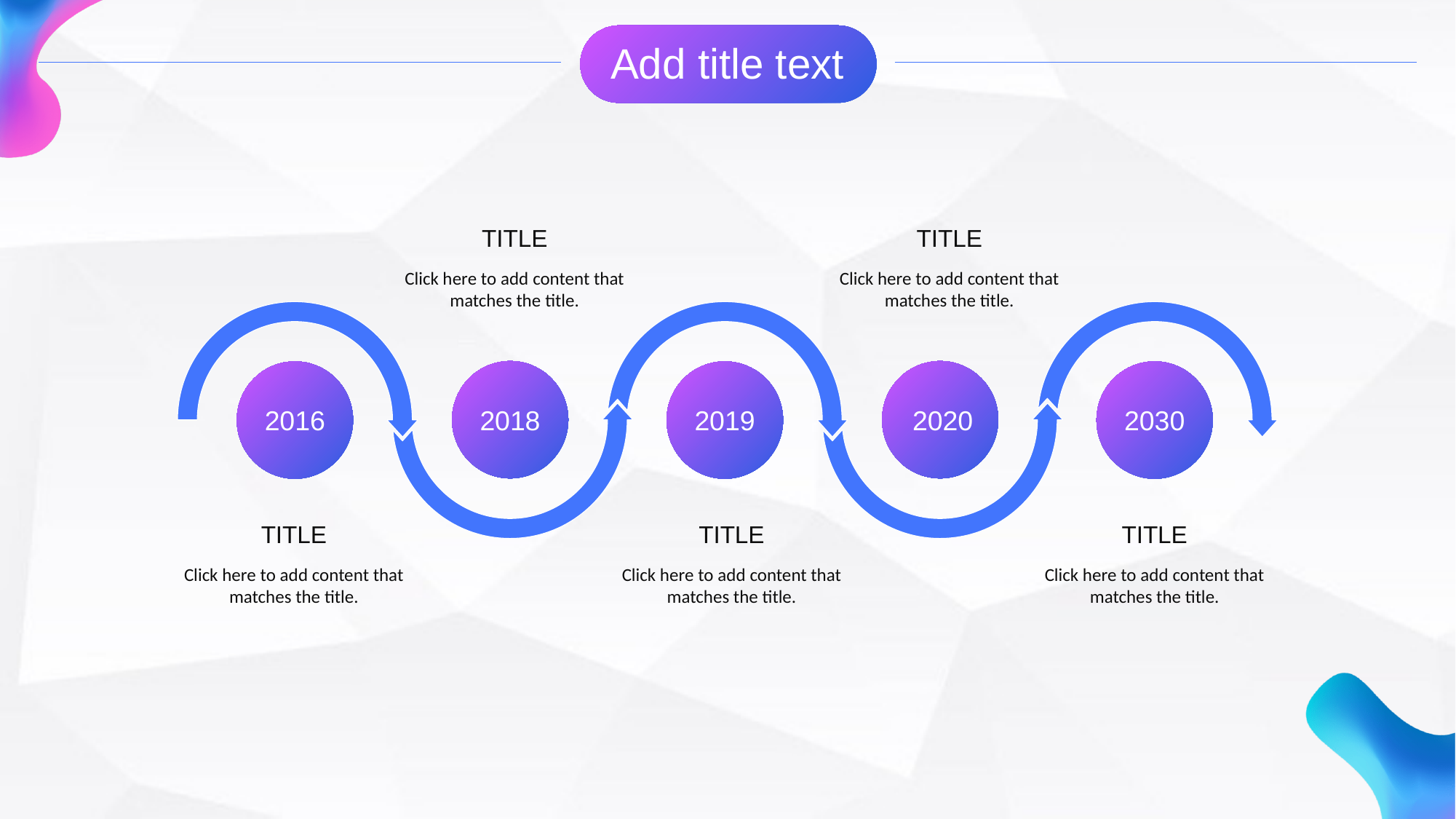

Add title text
TITLE
Click here to add content that matches the title.
TITLE
Click here to add content that matches the title.

2016
2018
2019
2020
2030

TITLE
Click here to add content that matches the title.
TITLE
Click here to add content that matches the title.
TITLE
Click here to add content that matches the title.